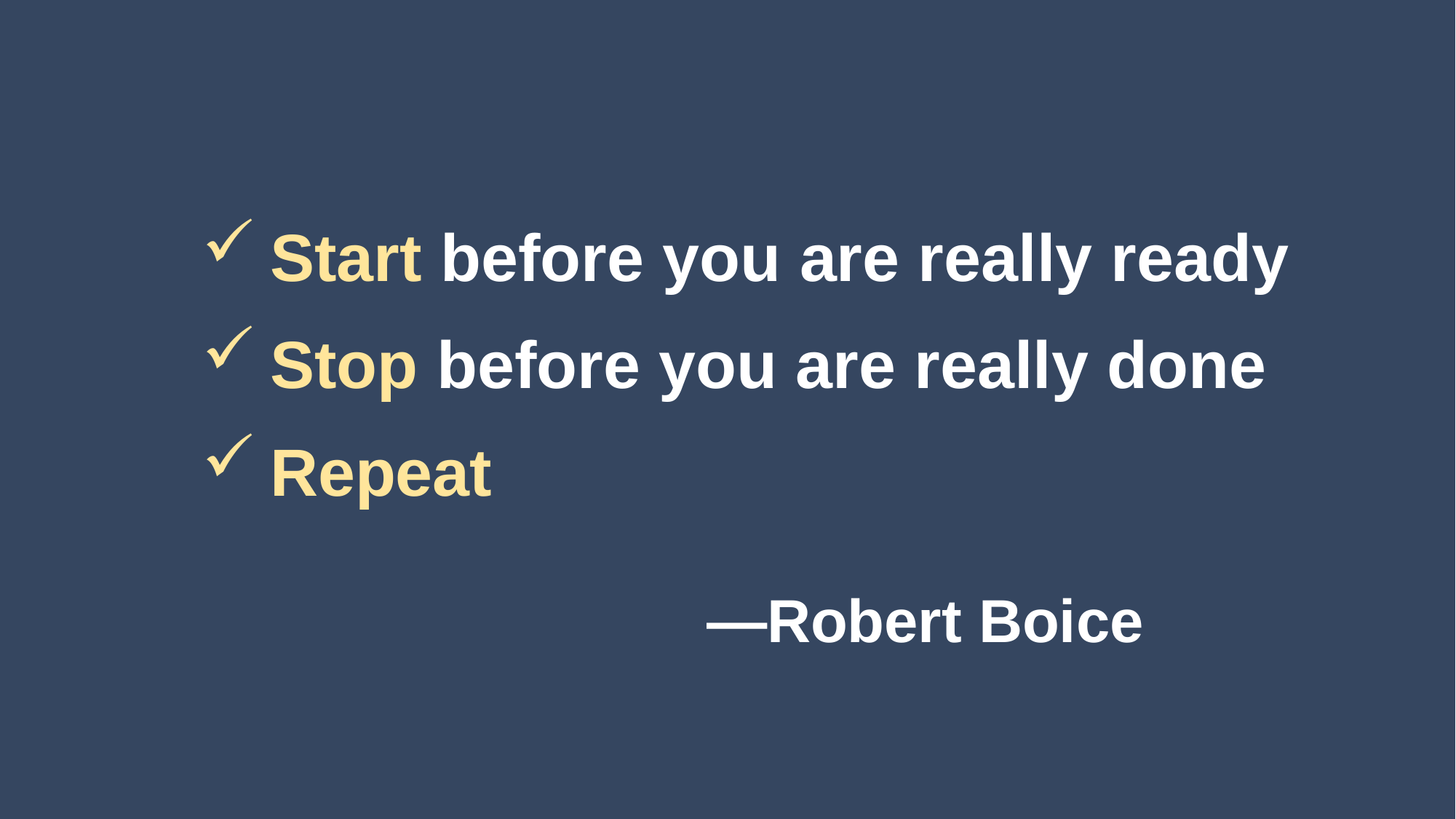

Start before you are really ready
Stop before you are really done
Repeat
				—Robert Boice